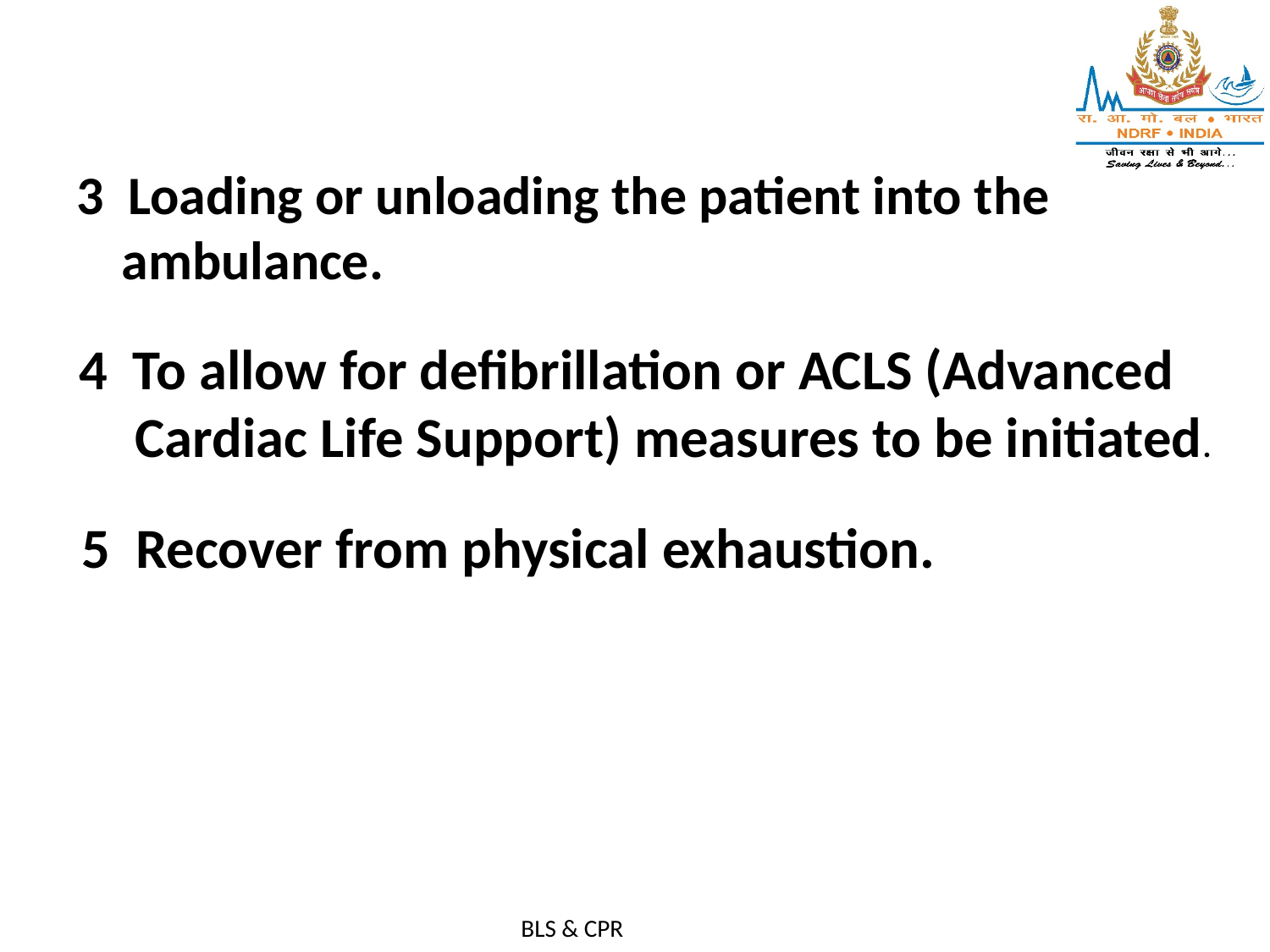

3  Loading or unloading the patient into the ambulance.

 4  To allow for defibrillation or ACLS (Advanced
     Cardiac Life Support) measures to be initiated.
5  Recover from physical exhaustion.
BLS & CPR